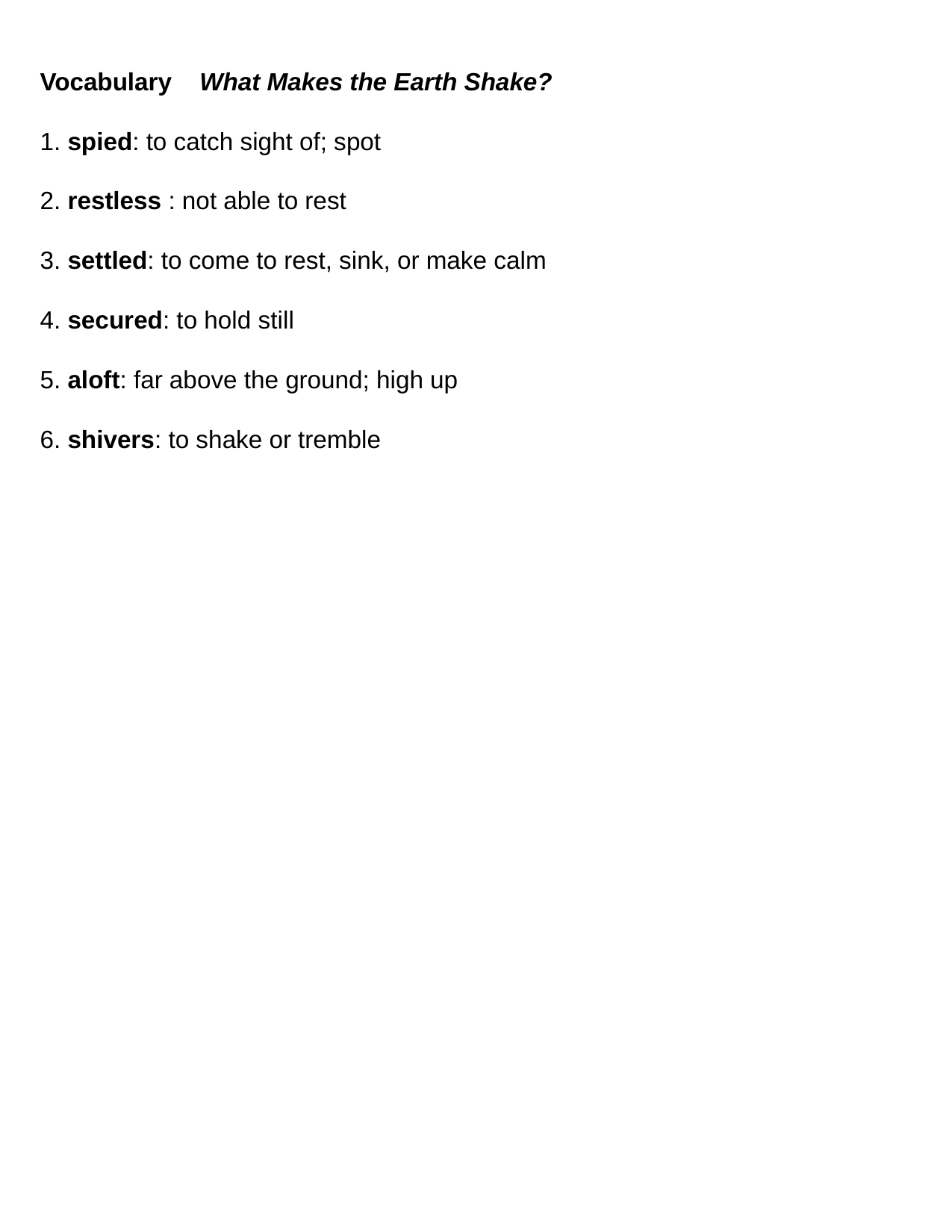

# Vocabulary    What Makes the Earth Shake? 1. spied: to catch sight of; spot 2. restless : not able to rest 3. settled: to come to rest, sink, or make calm 4. secured: to hold still 5. aloft: far above the ground; high up 6. shivers: to shake or tremble